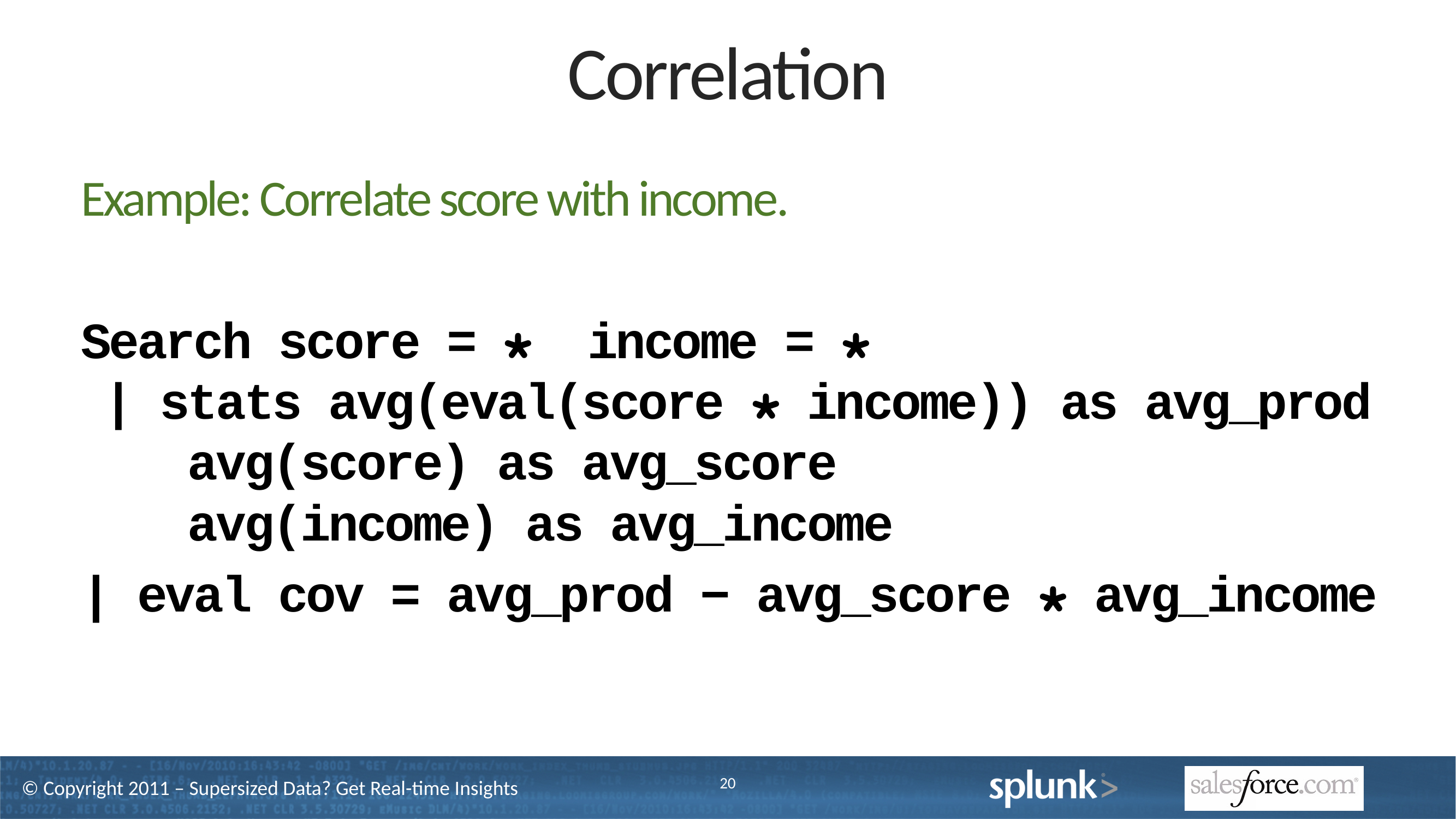

# Correlation
Example: Correlate score with income.

Search score = ∗  income = ∗
| stats avg(eval(score ∗ income)) as avg_prod
   avg(score) as avg_score
   avg(income) as avg_income
| eval cov = avg_prod − avg_score ∗ avg_income

20